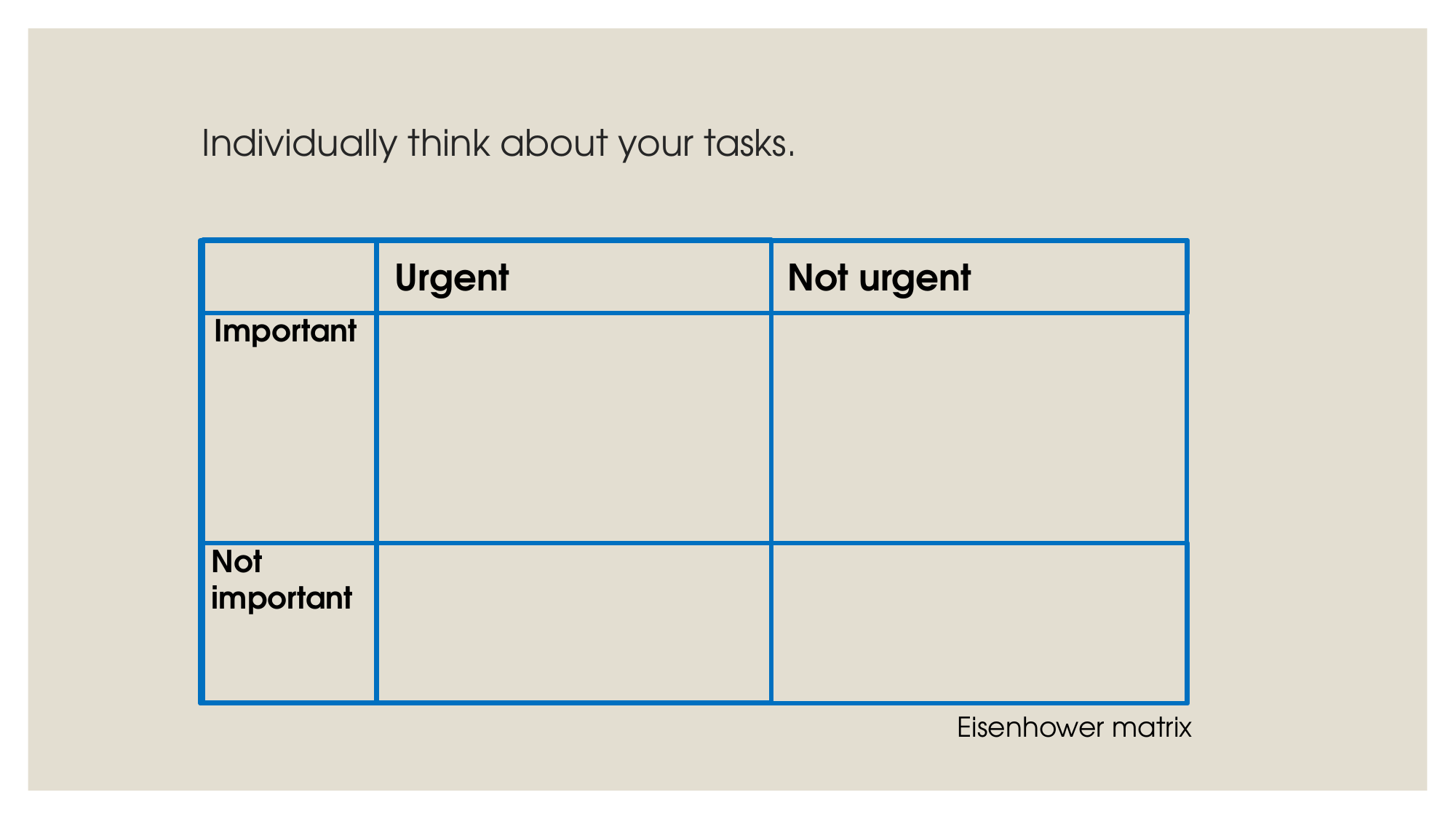

# Individually think about your tasks.

Not urgent
Urgent
Important
Not important

Eisenhower matrix